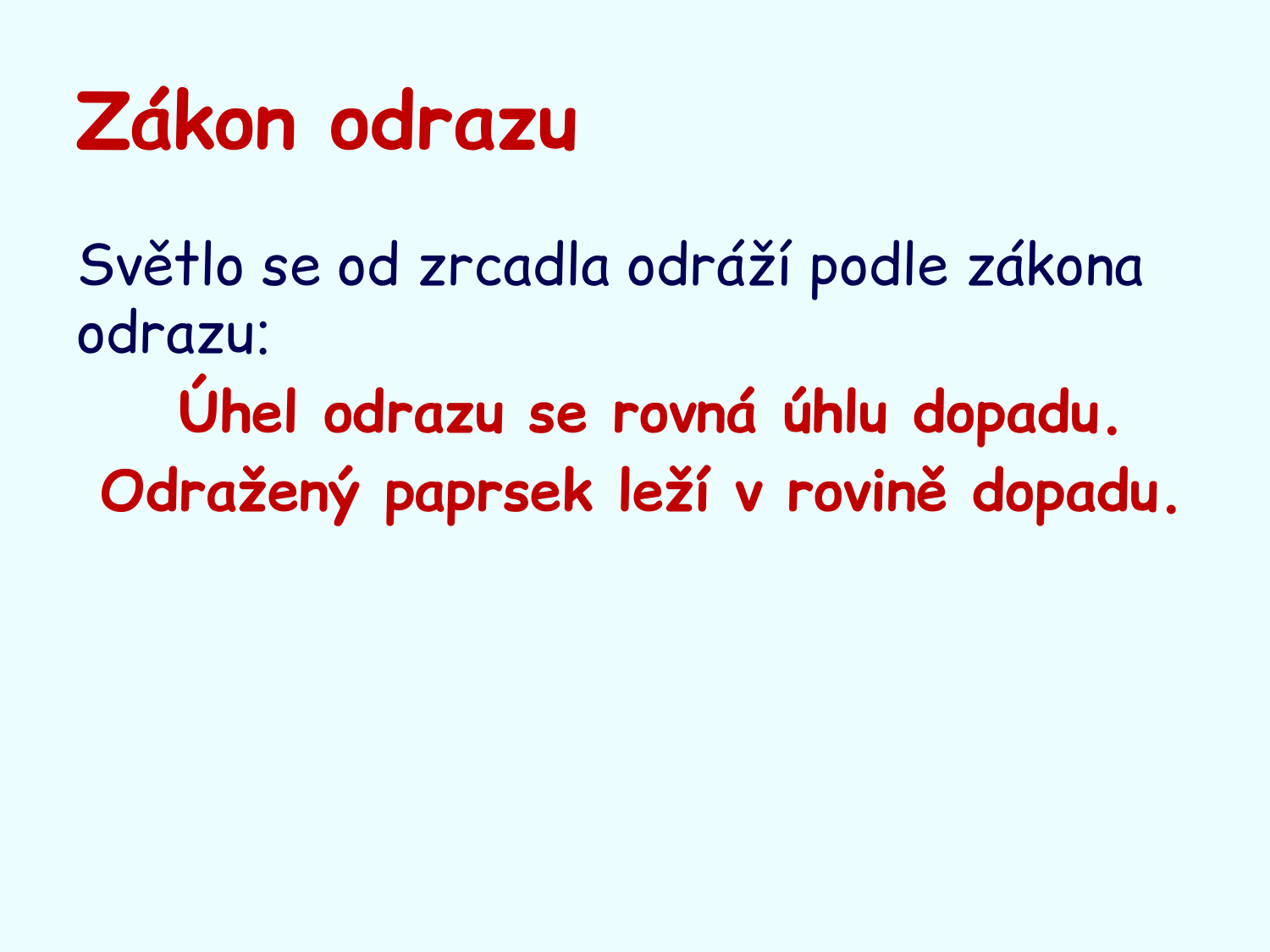

# Zákon odrazu
Světlo se od zrcadla odráží podle zákona odrazu:
      Úhel odrazu se rovná úhlu dopadu.
 Odražený paprsek leží v rovině dopadu.